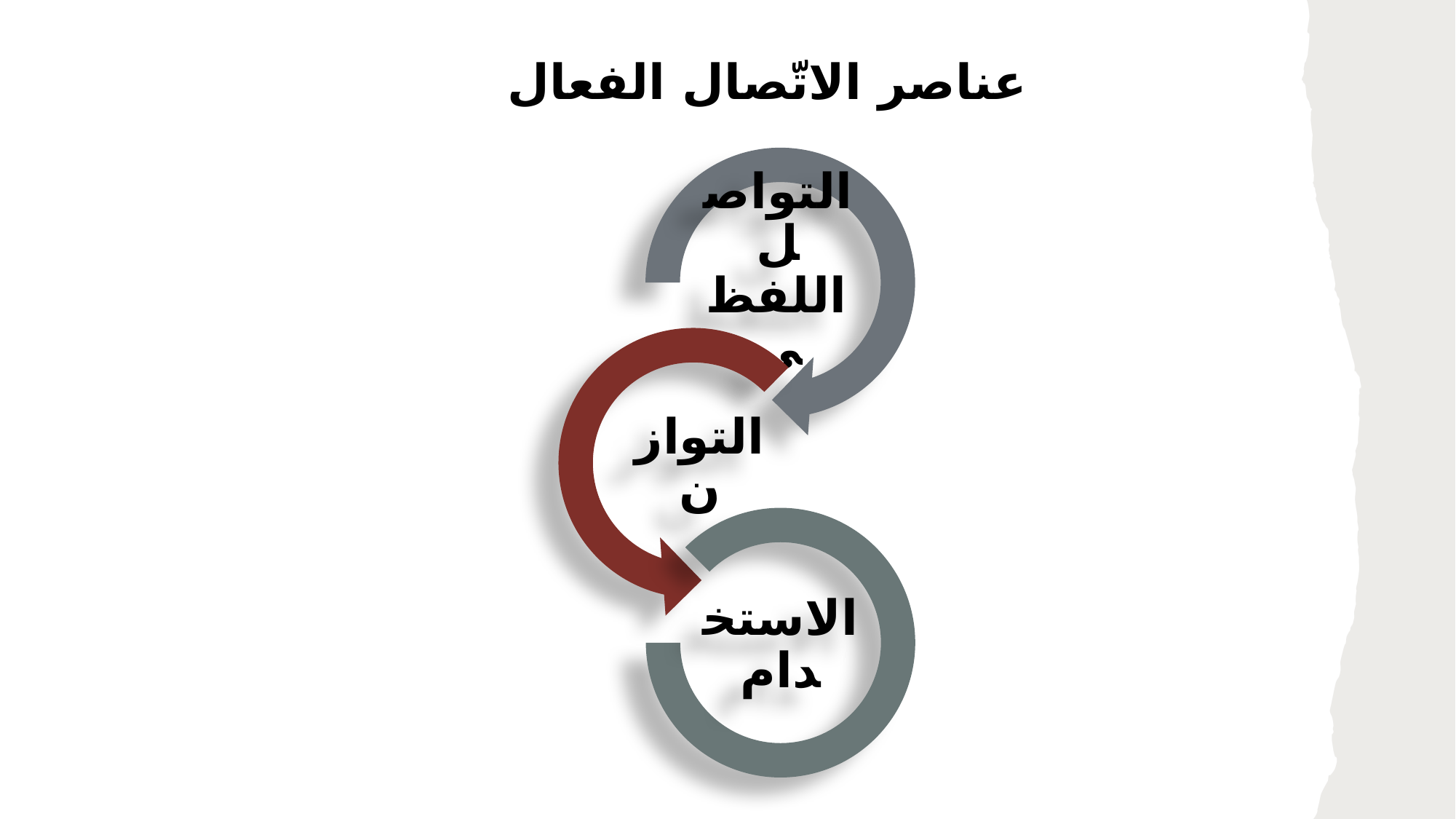

عناصر الاتّصال الفعال
التواصل اللفظي
التوازن
الاستخدام